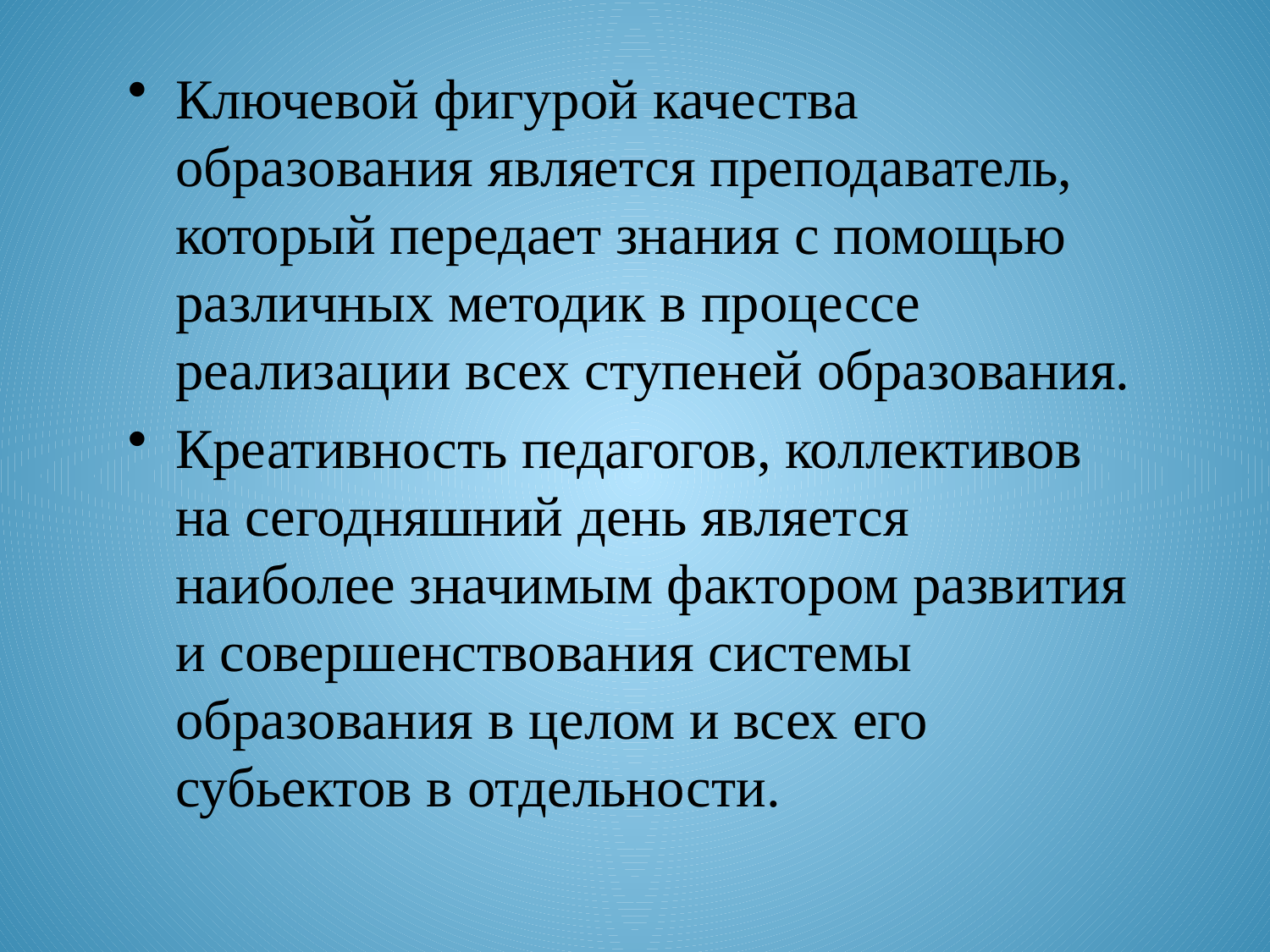

Ключевой фигурой качества образования является преподаватель, который передает знания с помощью различных методик в процессе реализации всех ступеней образования.
Креативность педагогов, коллективов на сегодняшний день является наиболее значимым фактором развития и совершенствования системы образования в целом и всех его субьектов в отдельности.